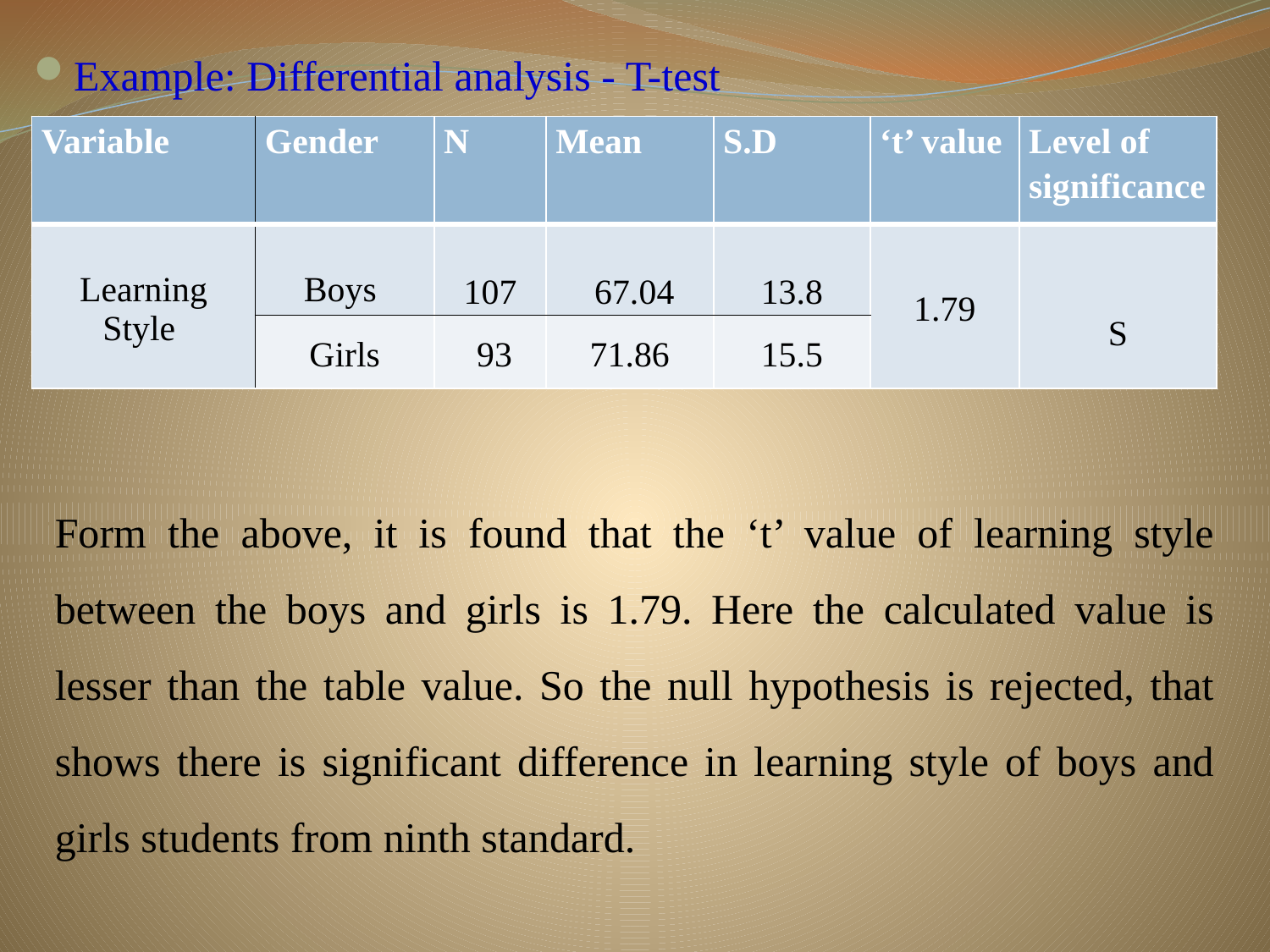

Example: Differential analysis - T-test
| Variable | Gender | N | Mean | S.D | ‘t’ value | Level of significance |
| --- | --- | --- | --- | --- | --- | --- |
| Learning Style | Boys | 107 | 67.04 | 13.8 | 1.79 | S |
|  | Girls | 93 | 71.86 | 15.5 |  |  |

Form the above, it is found that the ‘t’ value of learning style between the boys and girls is 1.79. Here the calculated value is lesser than the table value. So the null hypothesis is rejected, that shows there is significant difference in learning style of boys and girls students from ninth standard.